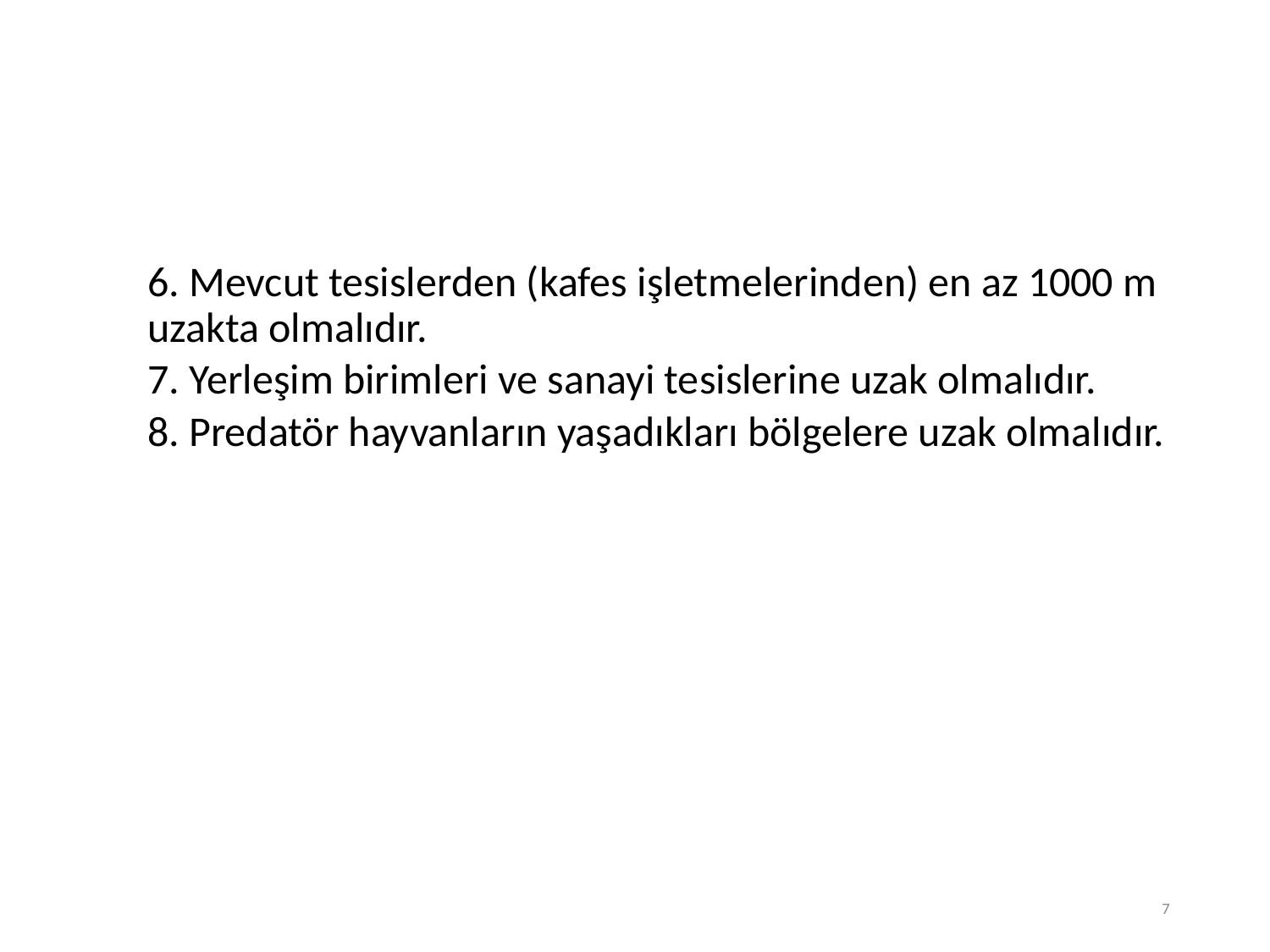

6. Mevcut tesislerden (kafes işletmelerinden) en az 1000 m uzakta olmalıdır.
7. Yerleşim birimleri ve sanayi tesislerine uzak olmalıdır.
8. Predatör hayvanların yaşadıkları bölgelere uzak olmalıdır.
7